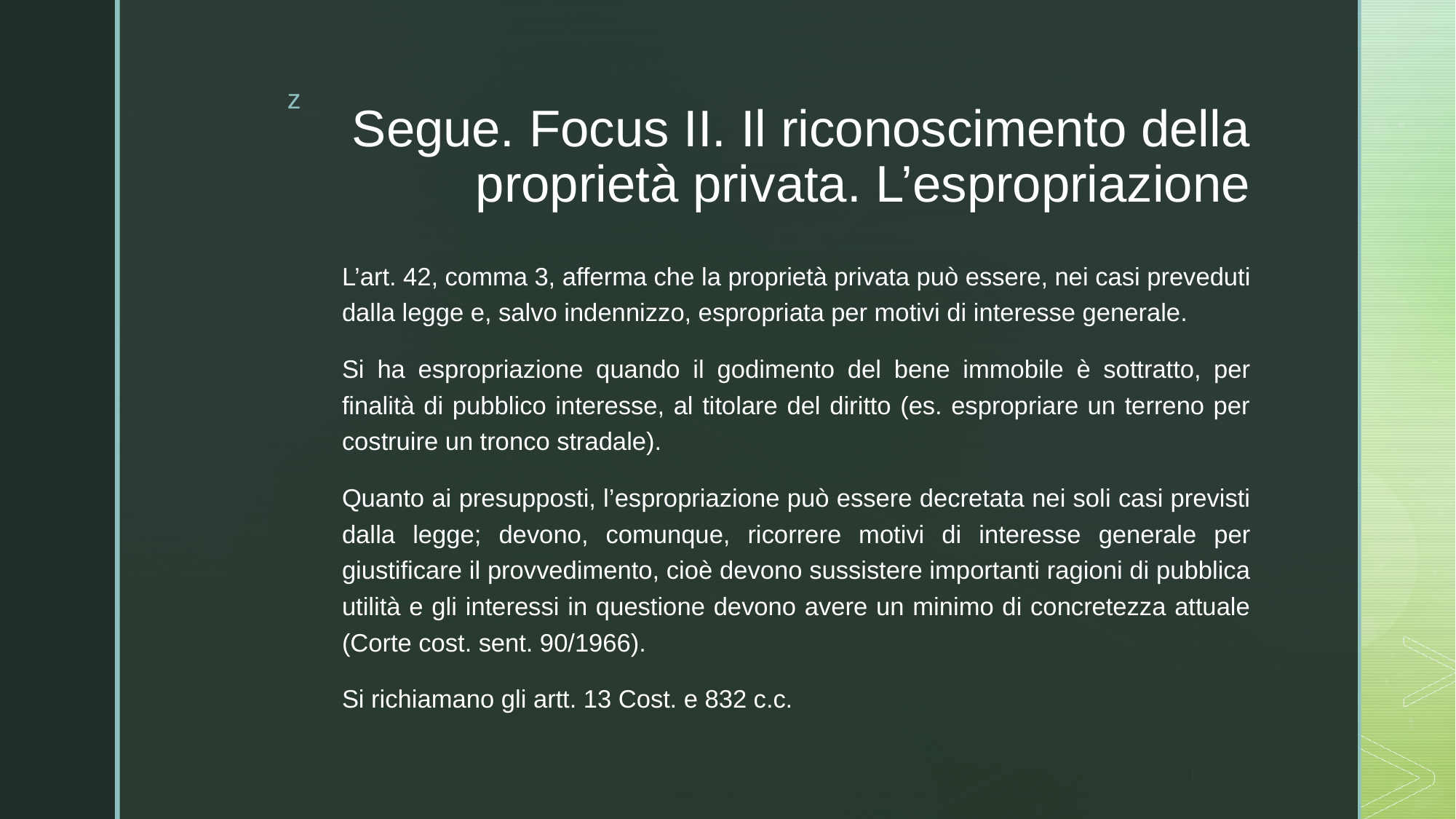

# Segue. Focus II. Il riconoscimento della proprietà privata. L’espropriazione
L’art. 42, comma 3, afferma che la proprietà privata può essere, nei casi preveduti dalla legge e, salvo indennizzo, espropriata per motivi di interesse generale.
Si ha espropriazione quando il godimento del bene immobile è sottratto, per finalità di pubblico interesse, al titolare del diritto (es. espropriare un terreno per costruire un tronco stradale).
Quanto ai presupposti, l’espropriazione può essere decretata nei soli casi previsti dalla legge; devono, comunque, ricorrere motivi di interesse generale per giustificare il provvedimento, cioè devono sussistere importanti ragioni di pubblica utilità e gli interessi in questione devono avere un minimo di concretezza attuale (Corte cost. sent. 90/1966).
Si richiamano gli artt. 13 Cost. e 832 c.c.